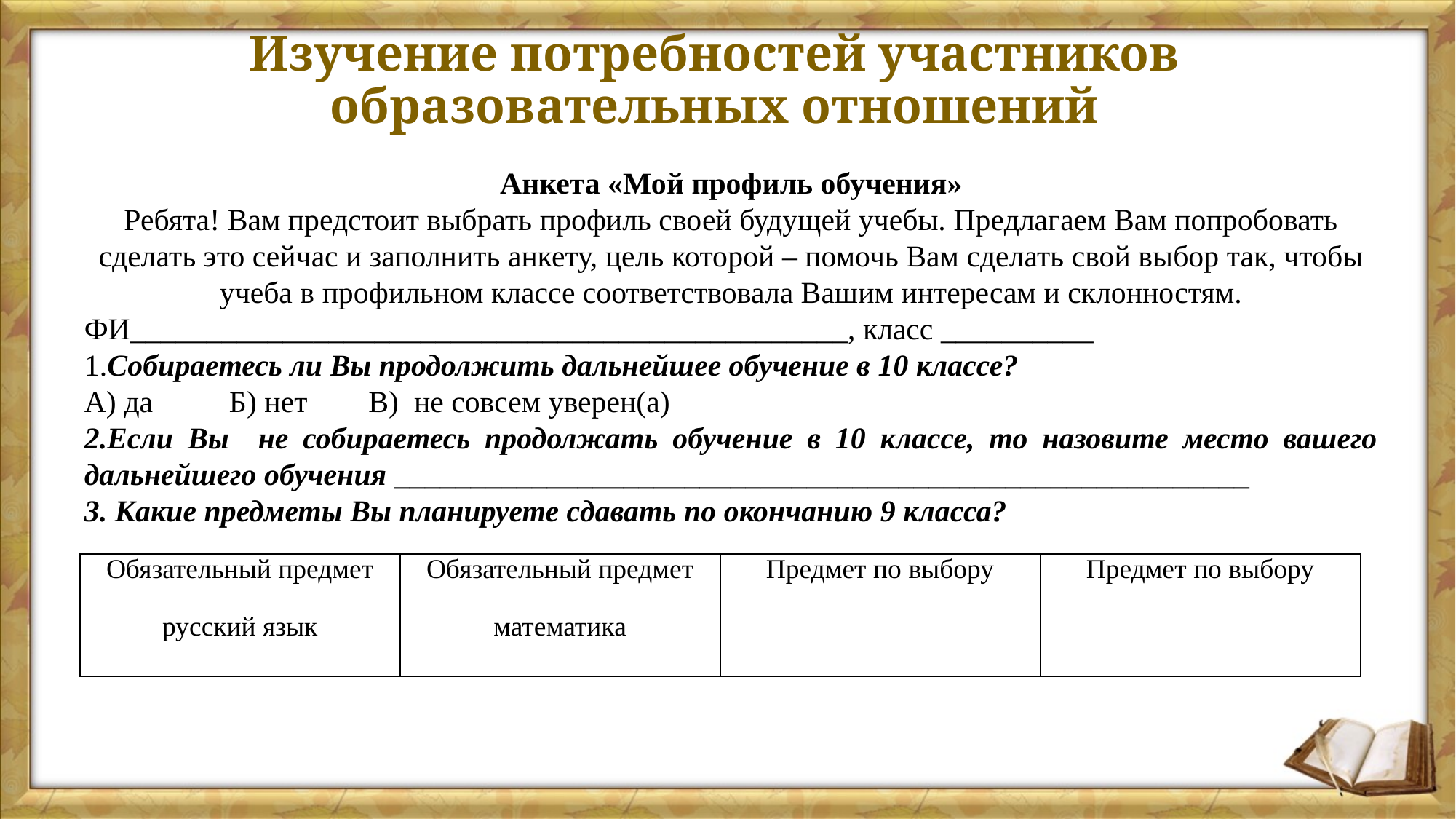

# Изучение потребностей участников образовательных отношений
Анкета «Мой профиль обучения»
Ребята! Вам предстоит выбрать профиль своей будущей учебы. Предлагаем Вам попробовать сделать это сейчас и заполнить анкету, цель которой – помочь Вам сделать свой выбор так, чтобы учеба в профильном классе соответствовала Вашим интересам и склонностям.
ФИ_______________________________________________, класс __________
1.Собираетесь ли Вы продолжить дальнейшее обучение в 10 классе?
А) да          Б) нет        В)  не совсем уверен(а)
2.Если Вы  не собираетесь продолжать обучение в 10 классе, то назовите место вашего дальнейшего обучения ________________________________________________________
3. Какие предметы Вы планируете сдавать по окончанию 9 класса?
| Обязательный предмет | Обязательный предмет | Предмет по выбору | Предмет по выбору |
| --- | --- | --- | --- |
| русский язык | математика |  |  |